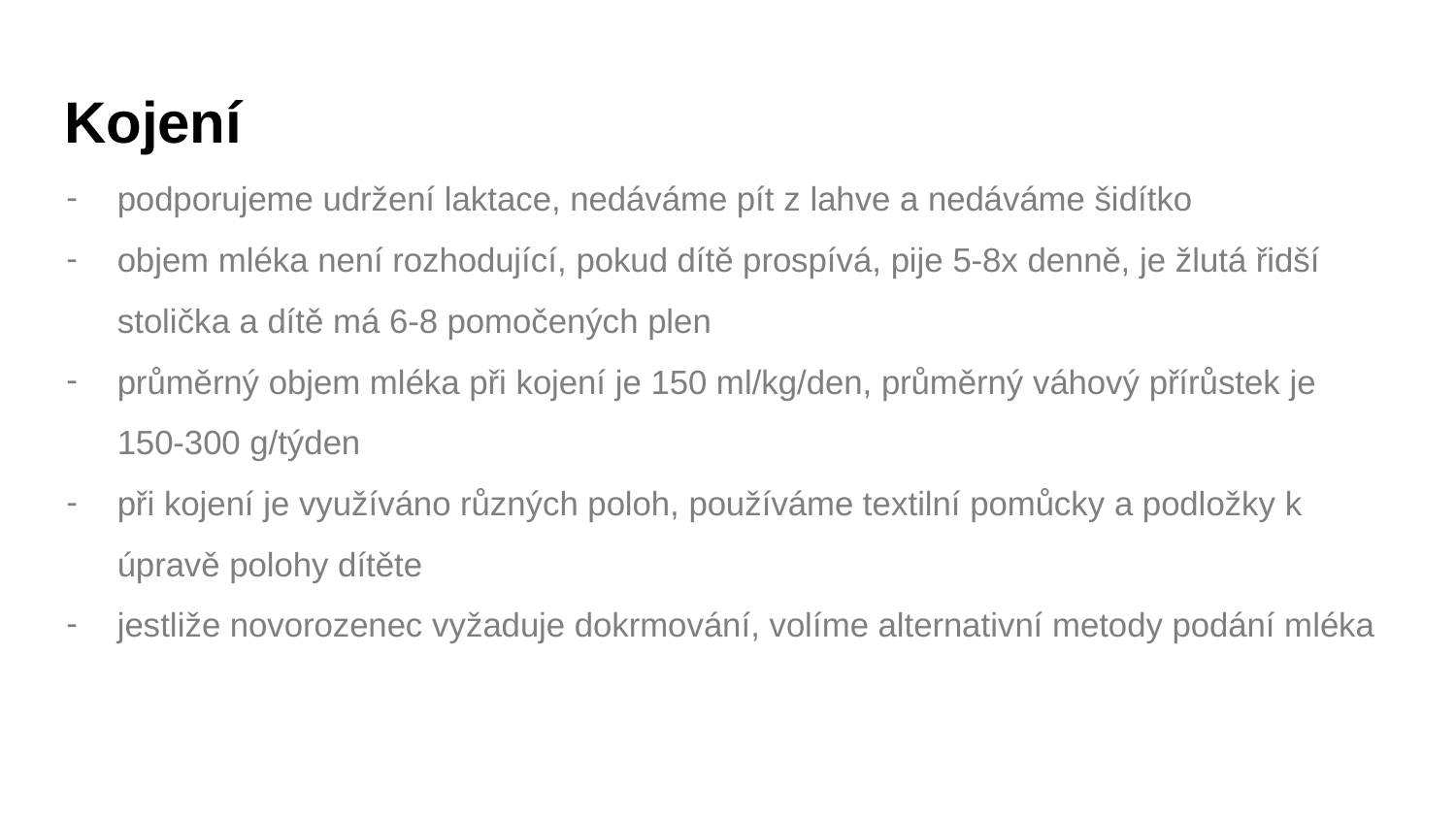

# Kojení
podporujeme udržení laktace, nedáváme pít z lahve a nedáváme šidítko
objem mléka není rozhodující, pokud dítě prospívá, pije 5-8x denně, je žlutá řidší stolička a dítě má 6-8 pomočených plen
průměrný objem mléka při kojení je 150 ml/kg/den, průměrný váhový přírůstek je 150-300 g/týden
při kojení je využíváno různých poloh, používáme textilní pomůcky a podložky k úpravě polohy dítěte
jestliže novorozenec vyžaduje dokrmování, volíme alternativní metody podání mléka